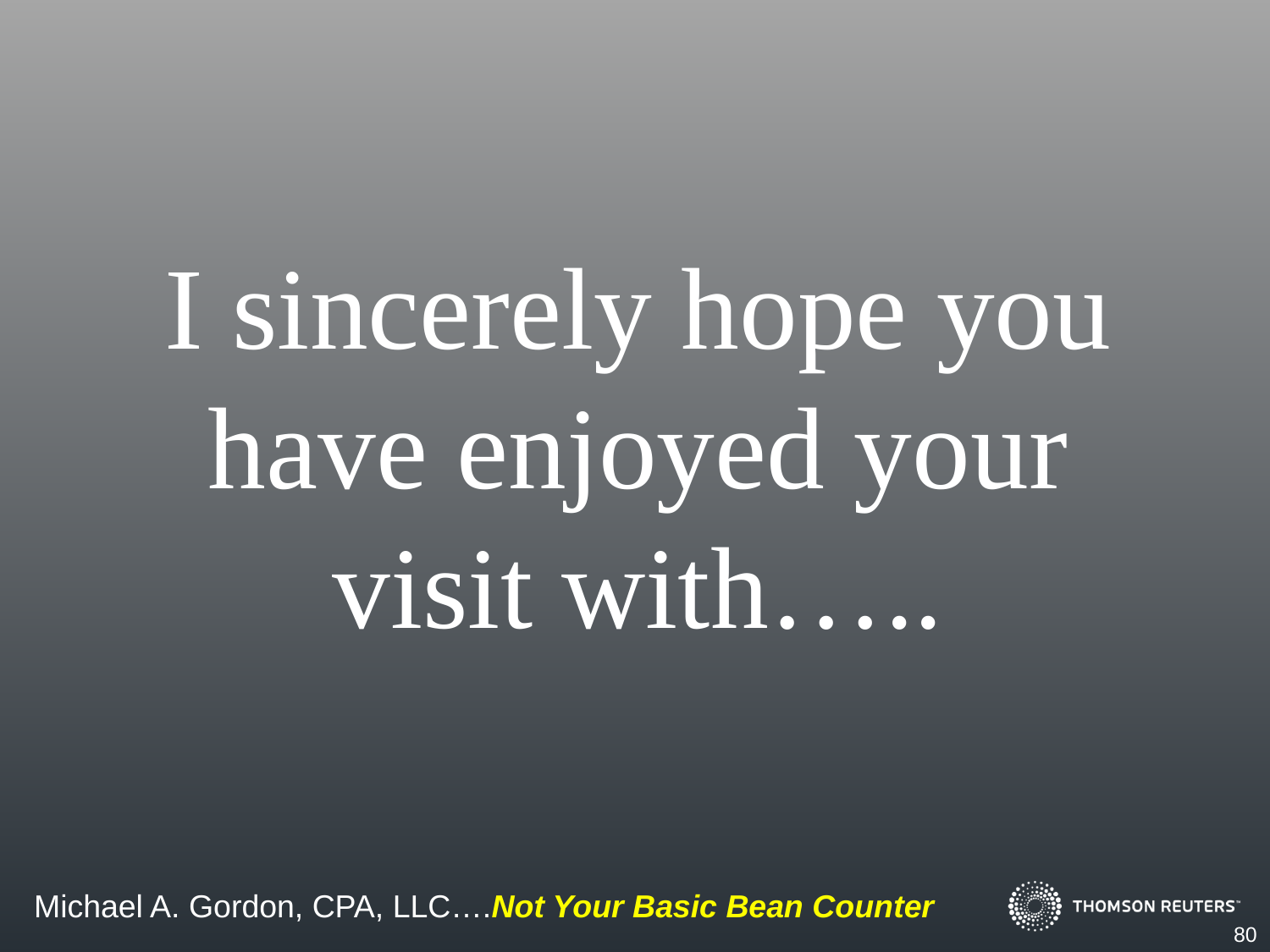

I sincerely hope you have enjoyed your visit with…..
80